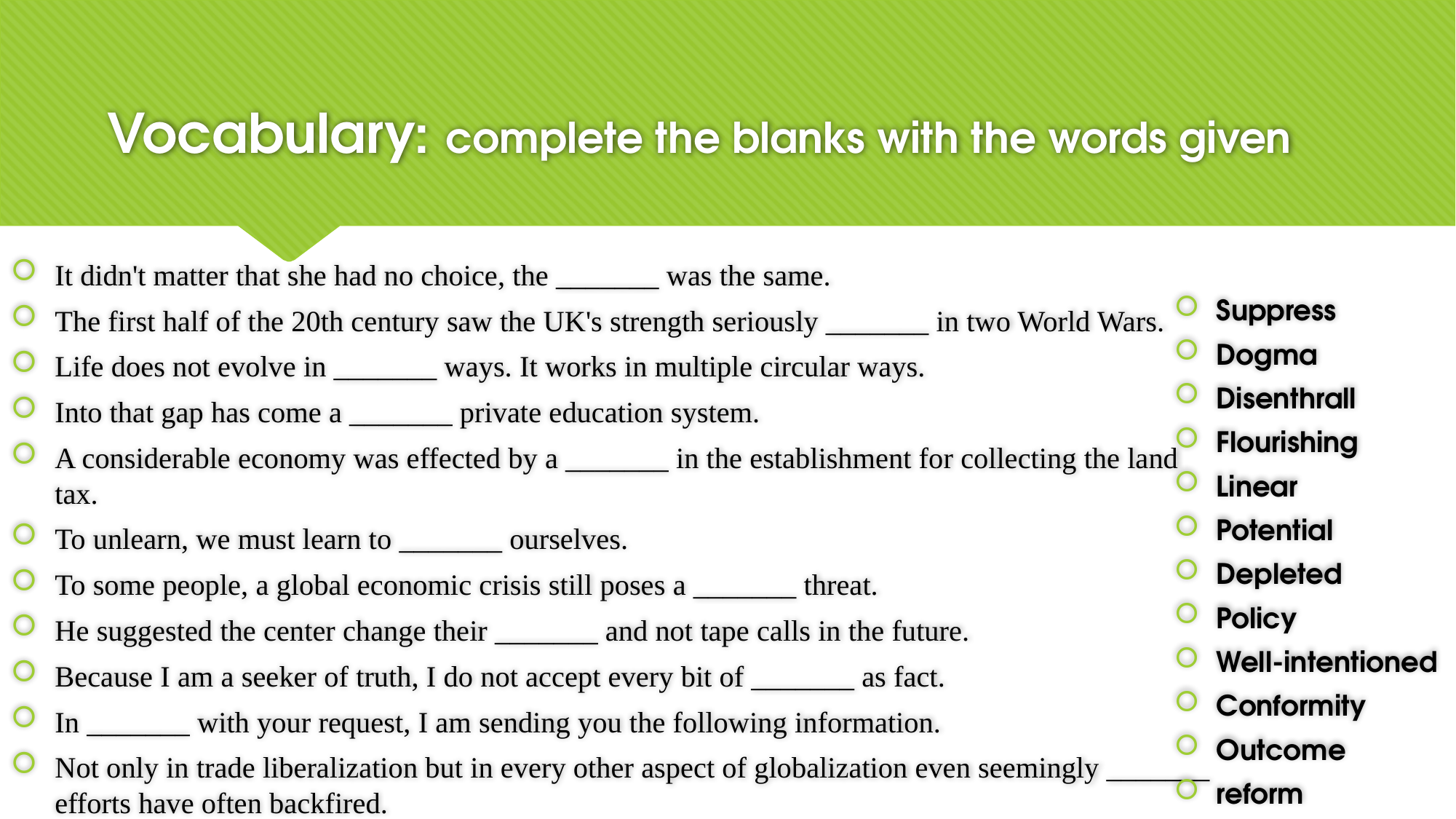

# Vocabulary: complete the blanks with the words given
It didn't matter that she had no choice, the _______ was the same.
The first half of the 20th century saw the UK's strength seriously _______ in two World Wars.
Life does not evolve in _______ ways. It works in multiple circular ways.
Into that gap has come a _______ private education system.
A considerable economy was effected by a _______ in the establishment for collecting the land tax.
To unlearn, we must learn to _______ ourselves.
To some people, a global economic crisis still poses a _______ threat.
He suggested the center change their _______ and not tape calls in the future.
Because I am a seeker of truth, I do not accept every bit of _______ as fact.
In _______ with your request, I am sending you the following information.
Not only in trade liberalization but in every other aspect of globalization even seemingly _______ efforts have often backfired.
Critics charge the higher interest rates will ______ economic development.

Suppress
Dogma
Disenthrall
Flourishing
Linear
Potential
Depleted
Policy
Well-intentioned
Conformity
Outcome
reform